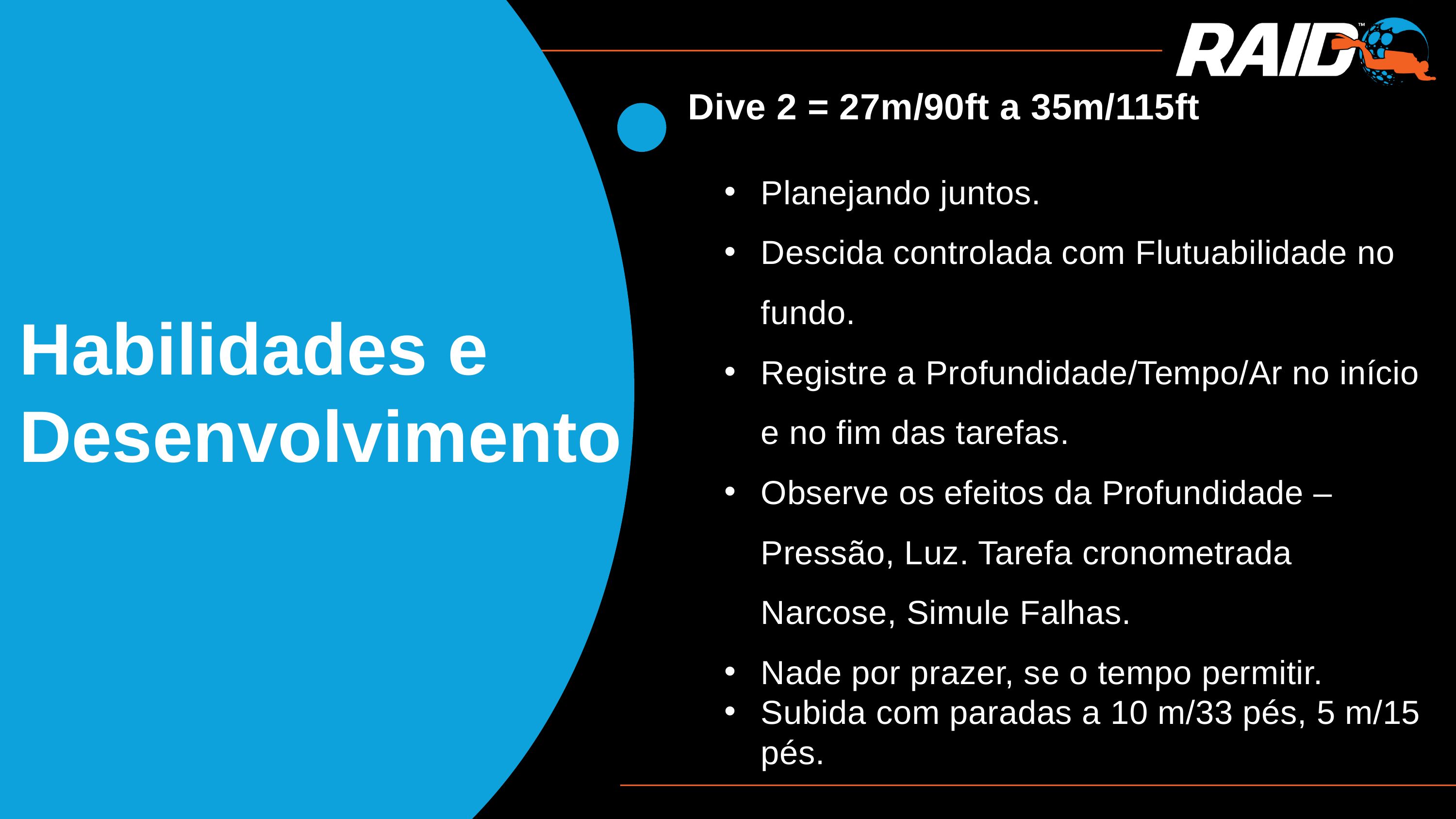

Dive 2 = 27m/90ft a 35m/115ft

Planejando juntos.
Descida controlada com Flutuabilidade no fundo.
Registre a Profundidade/Tempo/Ar no início e no fim das tarefas.
Observe os efeitos da Profundidade – Pressão, Luz. Tarefa cronometrada Narcose, Simule Falhas.
Nade por prazer, se o tempo permitir.
Subida com paradas a 10 m/33 pés, 5 m/15 pés.

Habilidades e Desenvolvimento